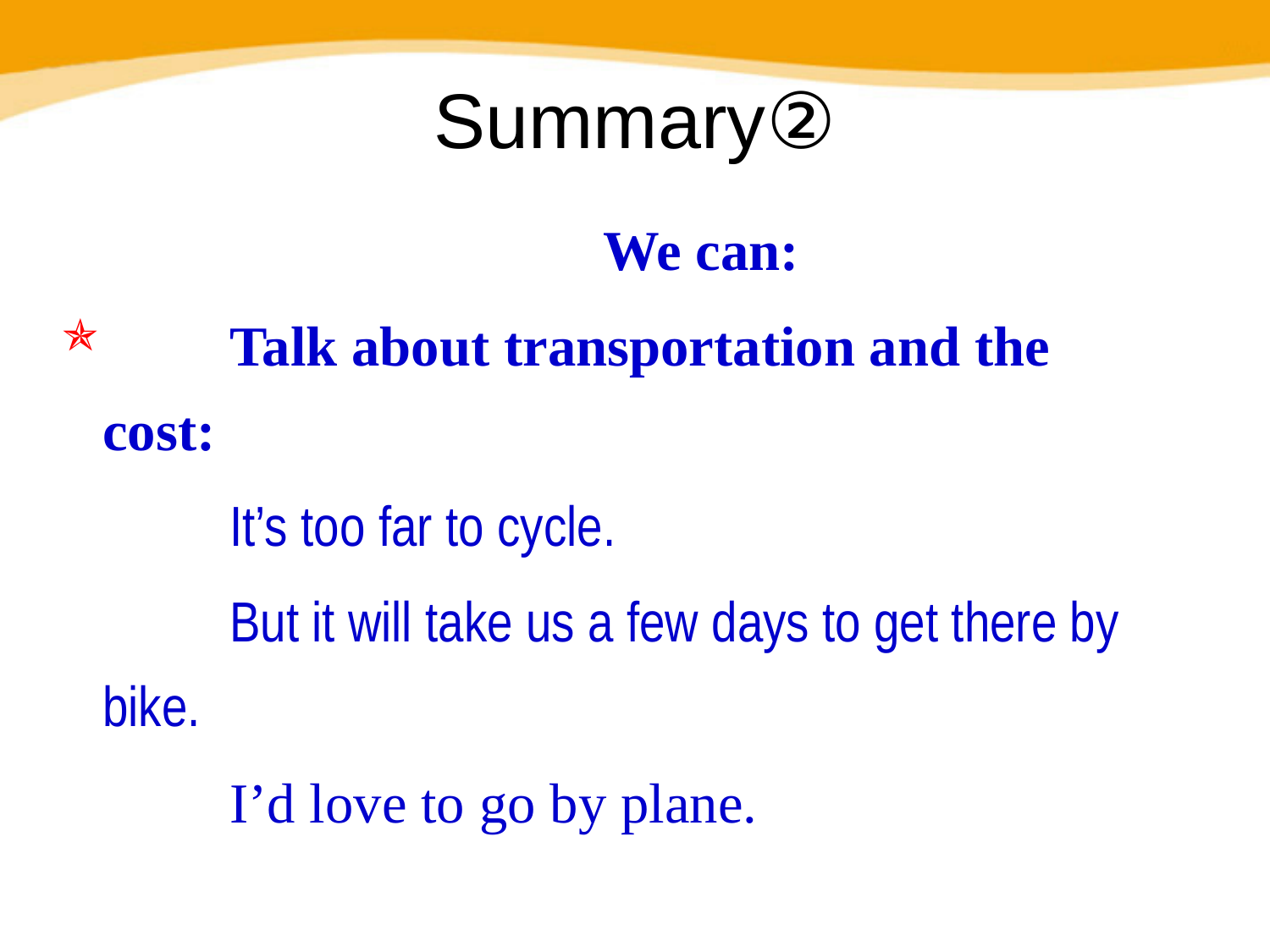

# Summary②
		We can:
 	Talk about transportation and the cost:
		It’s too far to cycle.
		But it will take us a few days to get there by bike.
		I’d love to go by plane.